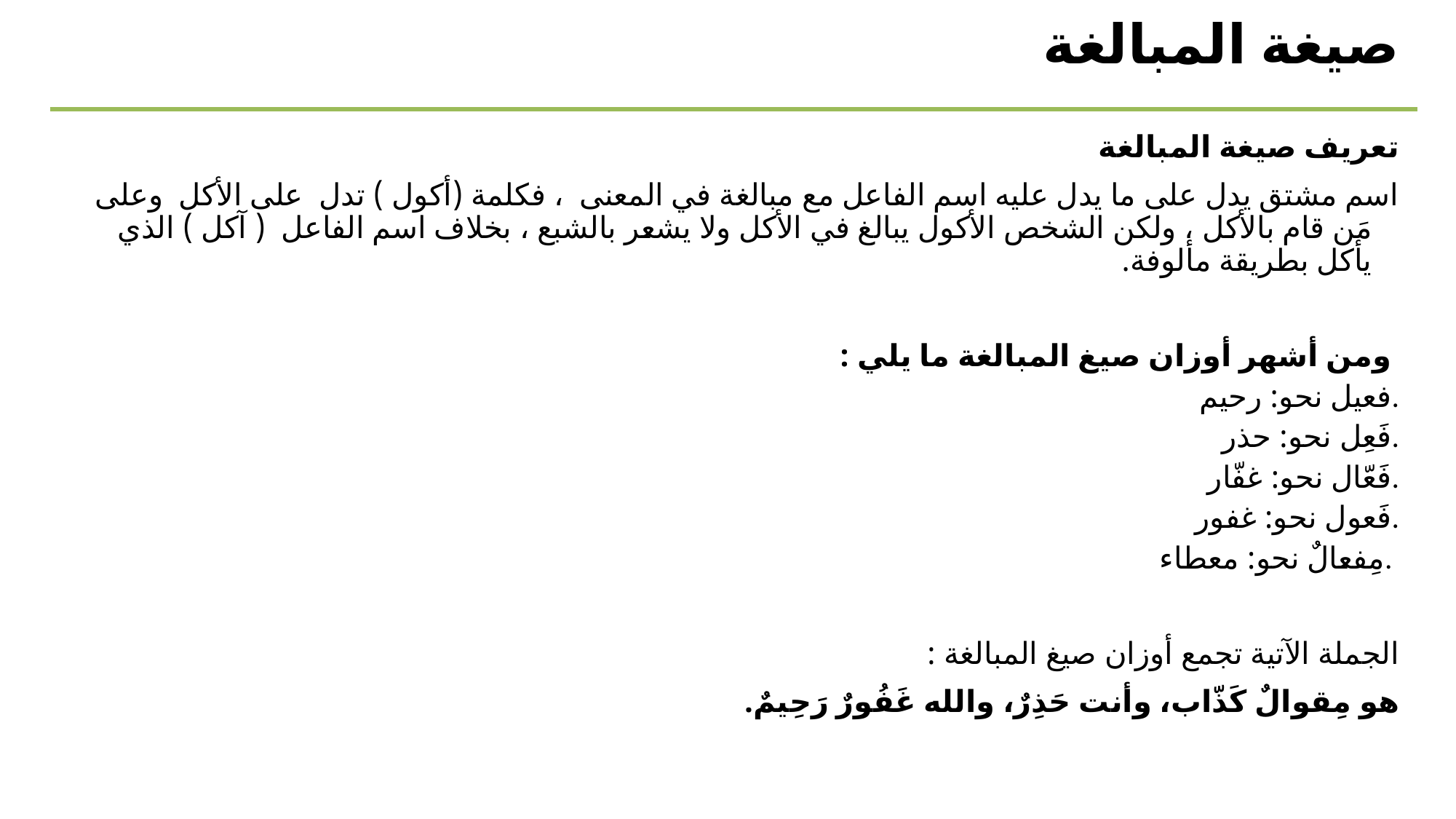

صيغة المبالغة
تعريف صيغة المبالغة
اسم مشتق يدل على ما يدل عليه اسم الفاعل مع مبالغة في المعنى  ، فكلمة (أكول ) تدل  على الأكل  وعلى مَن قام بالأكل ، ولكن الشخص الأكول يبالغ في الأكل ولا يشعر بالشبع ، بخلاف اسم الفاعل  ( آكل ) الذي يأكل بطريقة مألوفة.

 ومن أشهر أوزان صيغ المبالغة ما يلي :
فعيل نحو: رحيم.
فَعِل نحو: حذر.
فَعّال نحو: غفّار.
فَعول نحو: غفور.
مِفعالٌ نحو: معطاء.

الجملة الآتية تجمع أوزان صيغ المبالغة :
هو مِقوالٌ كَذّاب، وأنت حَذِرٌ، والله غَفُورٌ رَحِيمٌ.